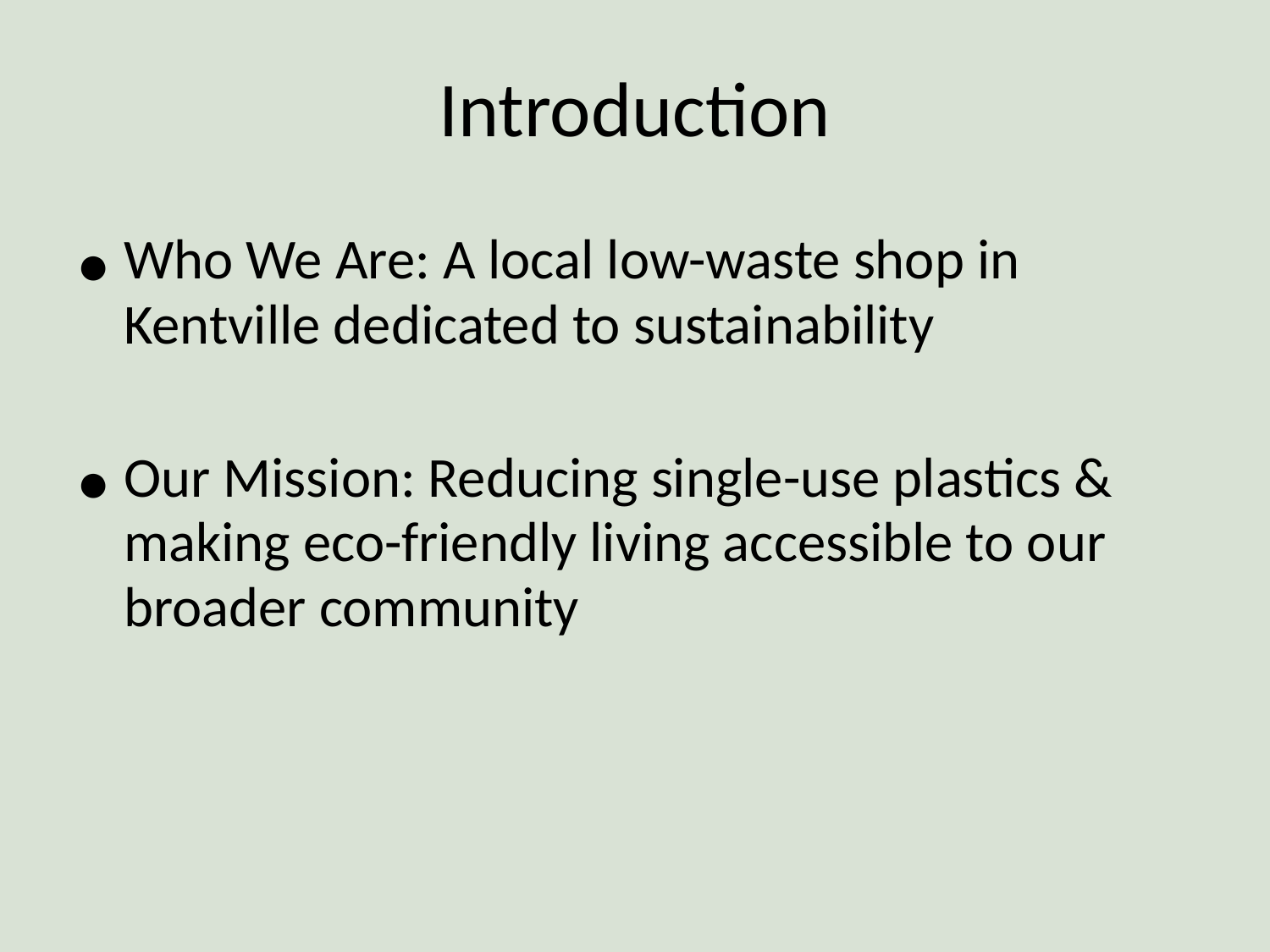

# Introduction
Who We Are: A local low-waste shop in Kentville dedicated to sustainability

Our Mission: Reducing single-use plastics & making eco-friendly living accessible to our broader community